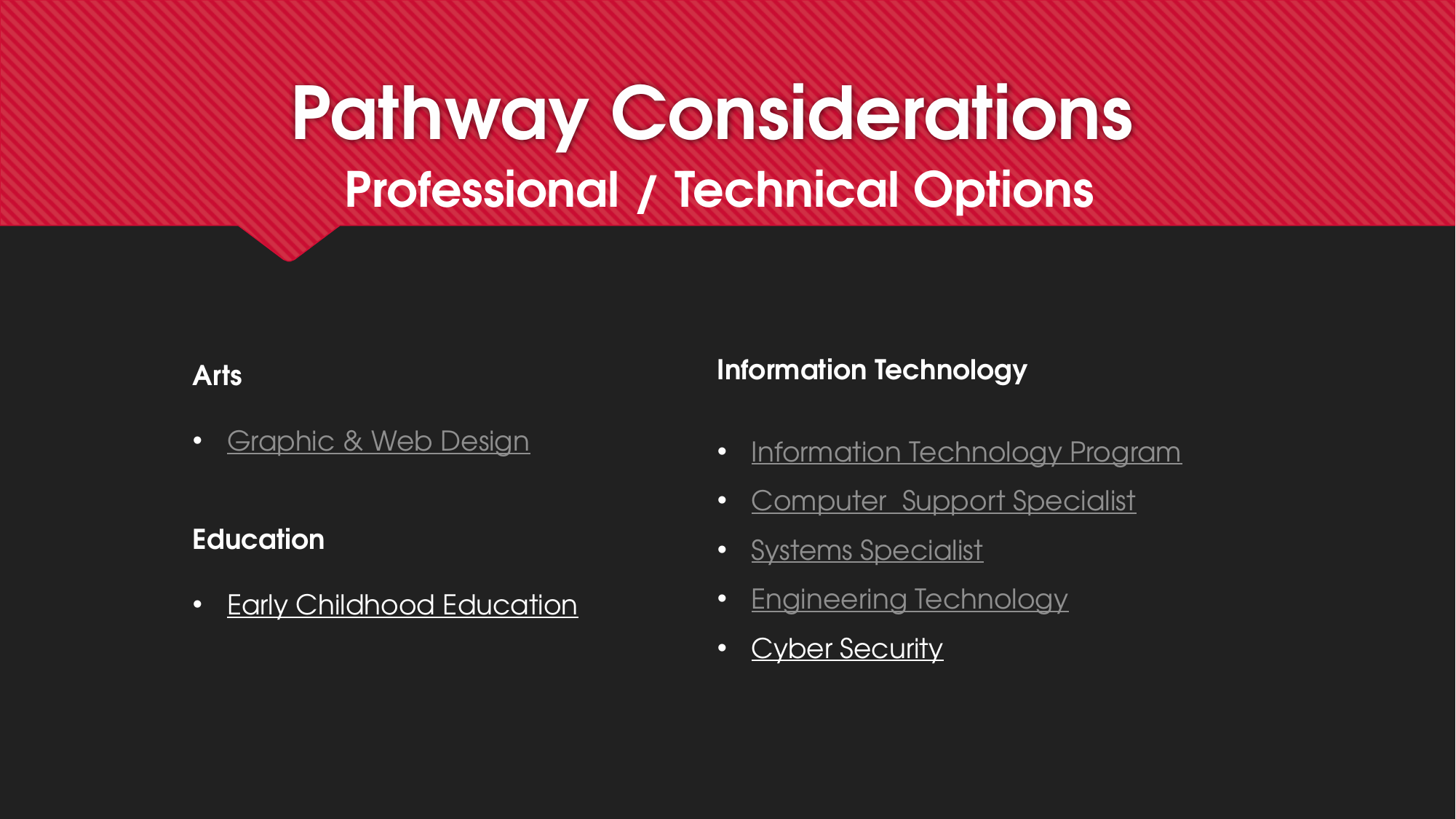

# Pathway Considerations
Professional / Technical Options
Information Technology
Information Technology Program
Computer  Support Specialist
Systems Specialist
Engineering Technology
Cyber Security

Arts

Graphic & Web Design

Education

Early Childhood Education